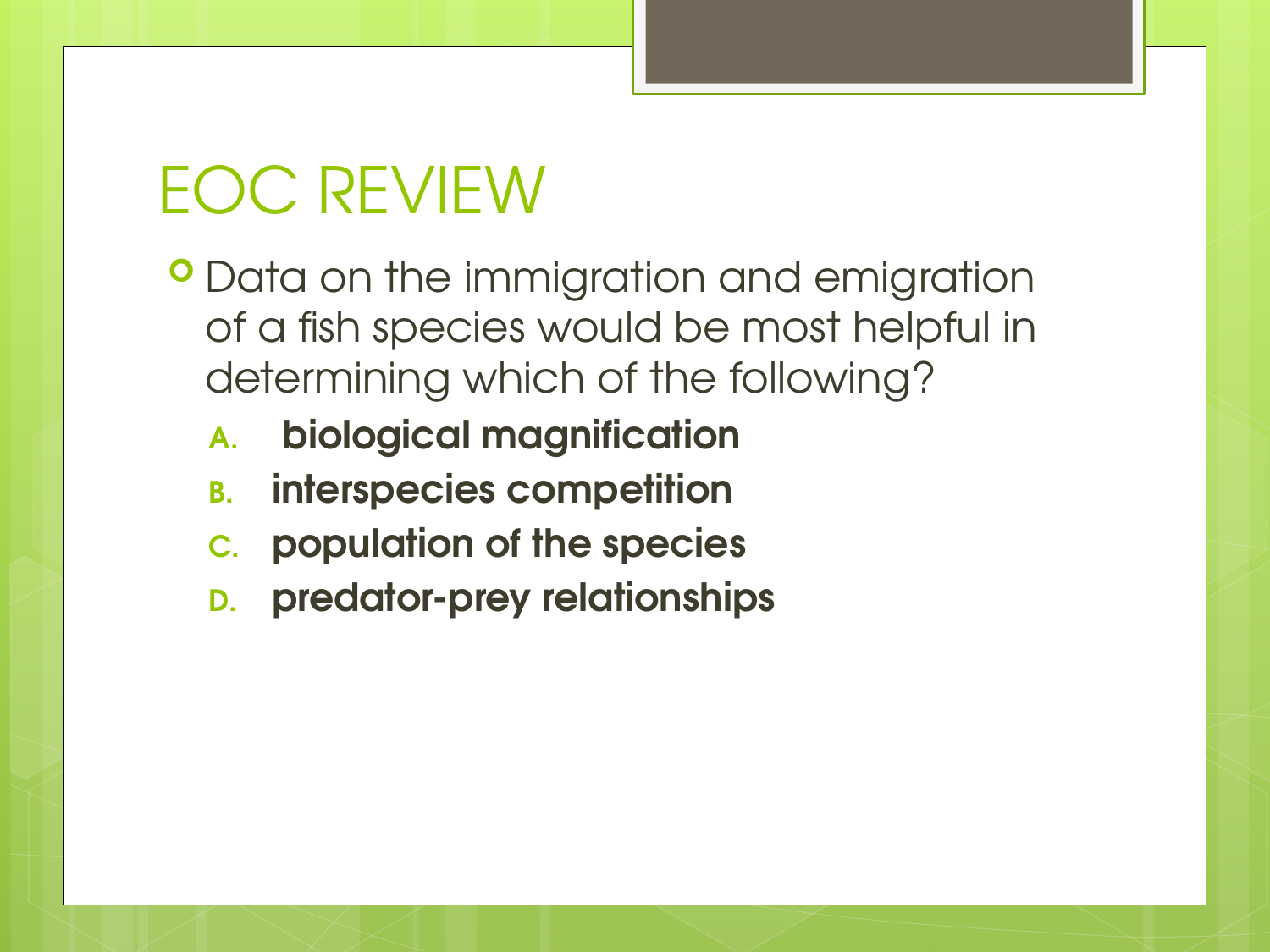

# EOC REVIEW
Data on the immigration and emigration of a fish species would be most helpful in determining which of the following?
 biological magnification
interspecies competition
population of the species
predator-prey relationships